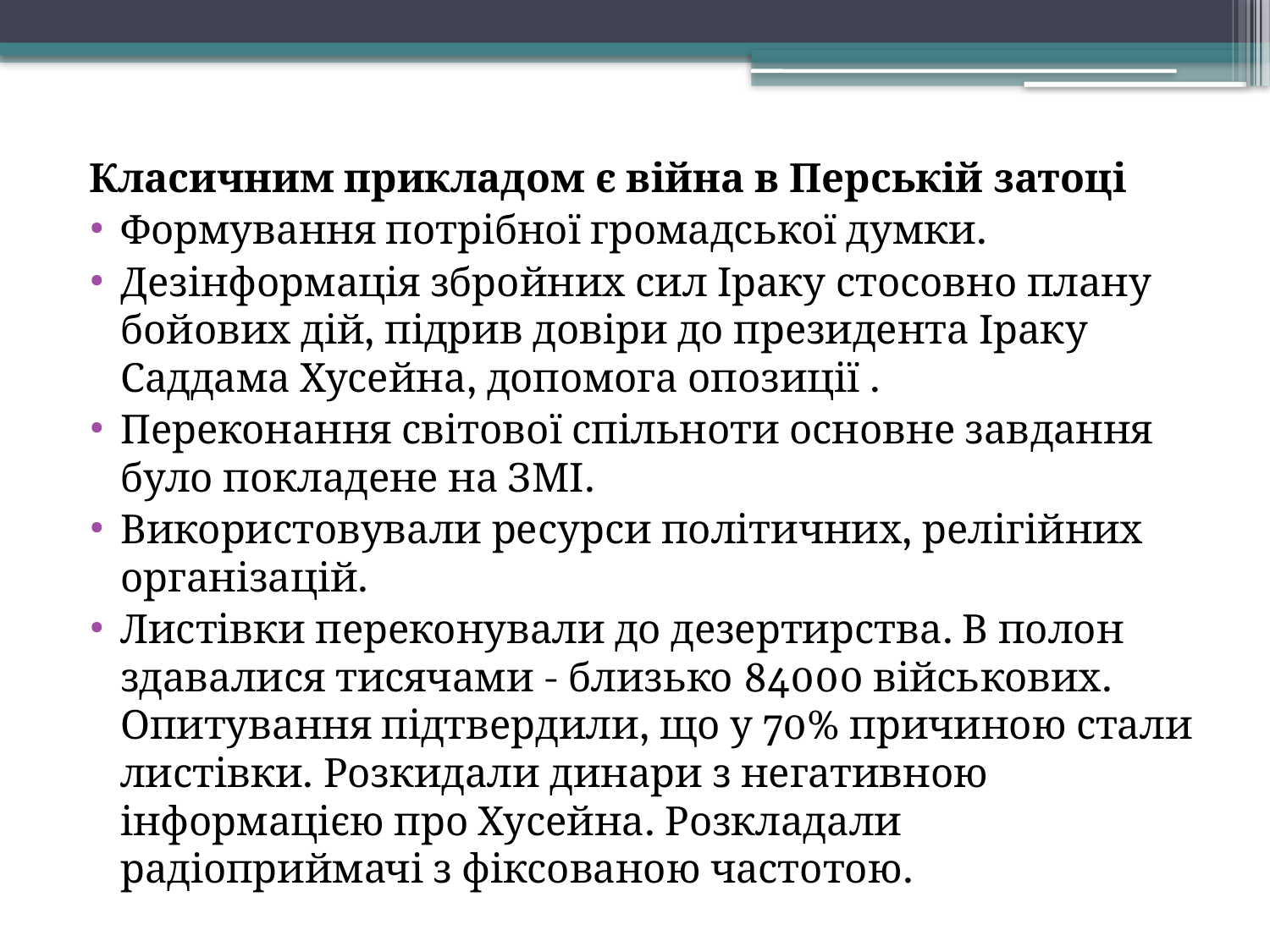

#
Класичним прикладом є війна в Перській затоці
Формування потрібної громадської думки.
Дезінформація збройних сил Іраку стосовно плану бойових дій, підрив довіри до президента Іраку Саддама Хусейна, допомога опозиції .
Переконання світової спільноти основне завдання було покладене на ЗМІ.
Використовували ресурси політичних, релігійних організацій.
Листівки переконували до дезертирства. В полон здавалися тисячами - близько 84000 військових. Опитування підтвердили, що у 70% причиною стали листівки. Розкидали динари з негативною інформацією про Хусейна. Розкладали радіоприймачі з фіксованою частотою.